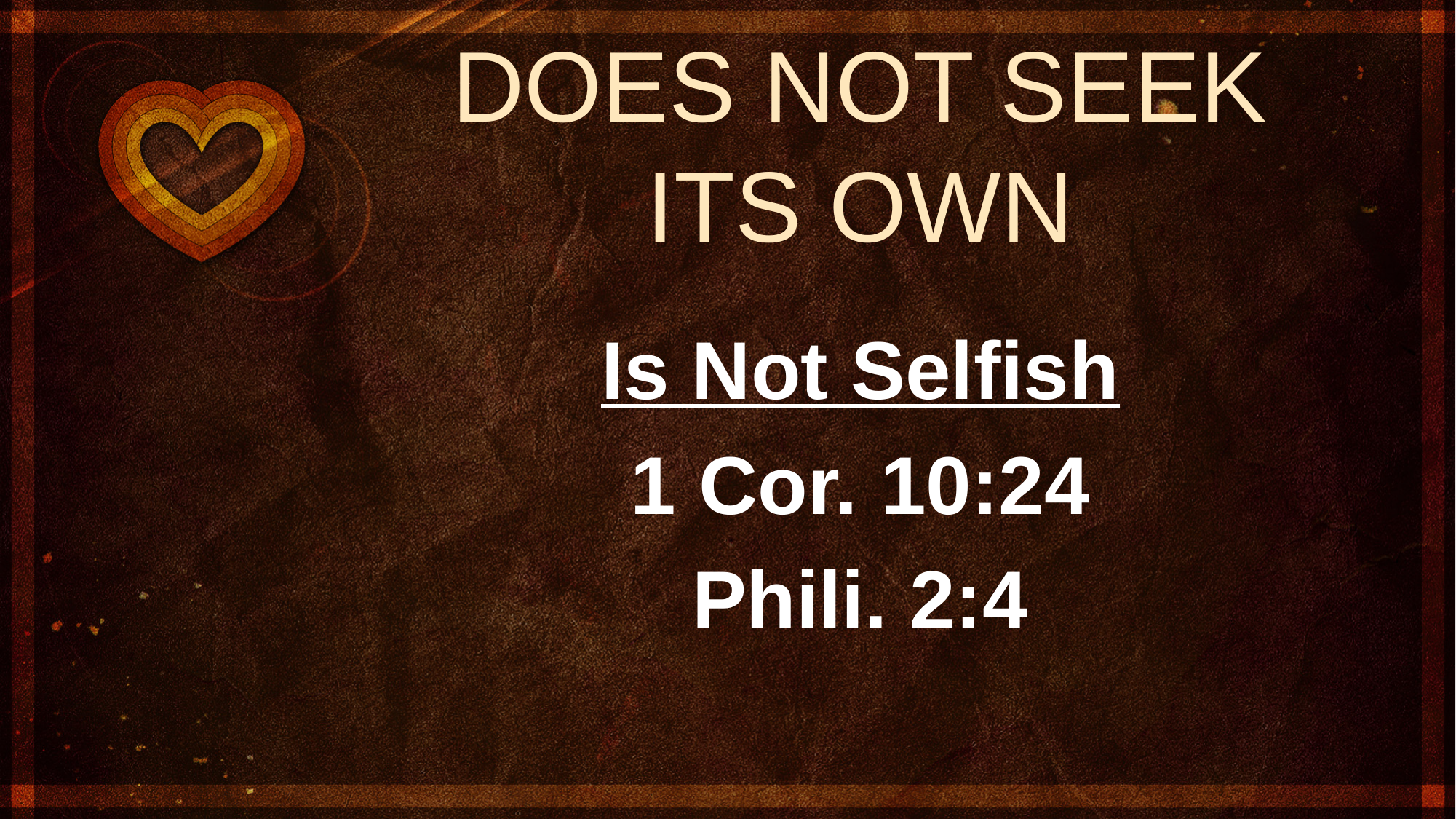

DOES NOT SEEK ITS OWN
Is Not Selfish
1 Cor. 10:24
Phili. 2:4